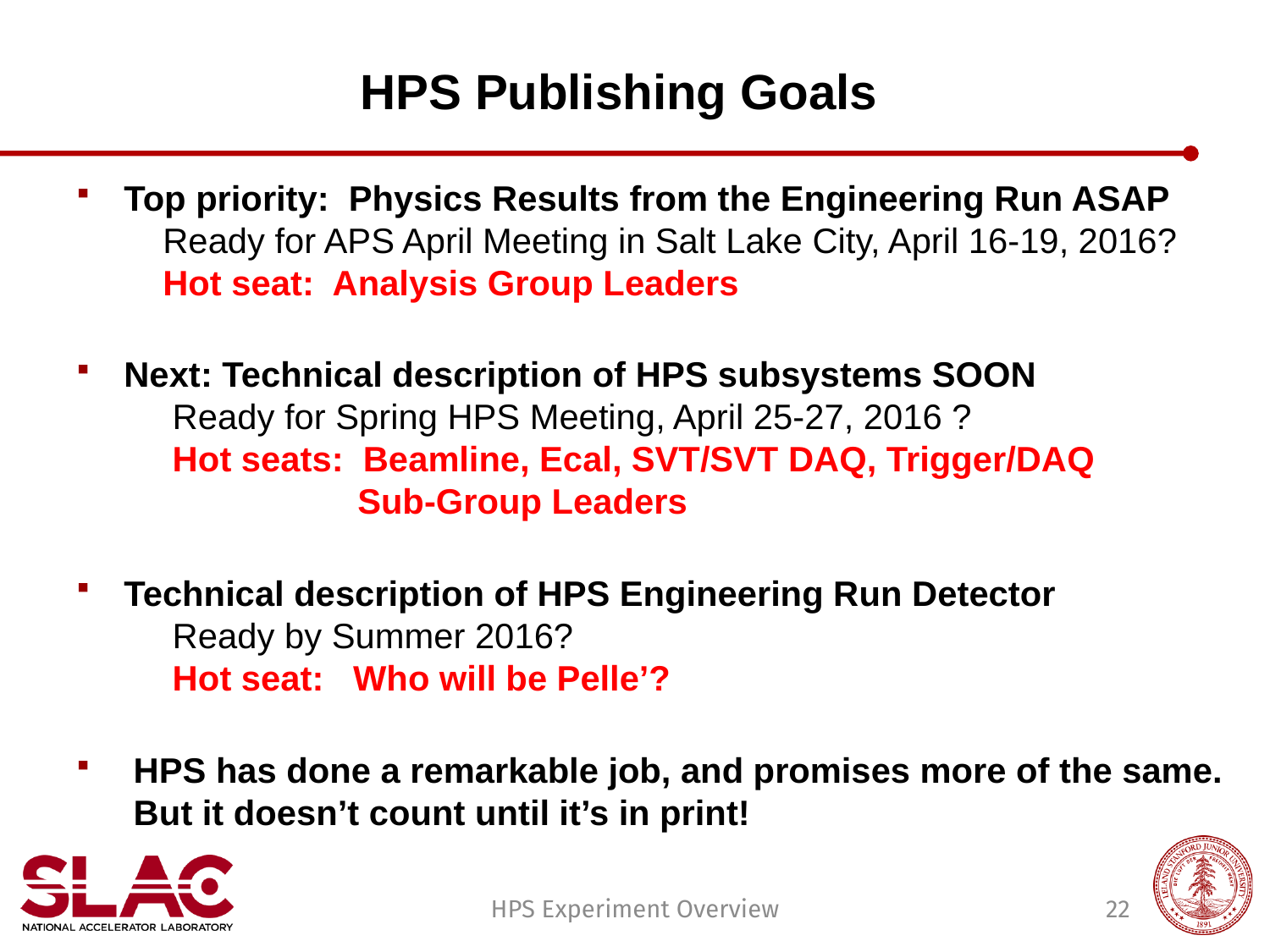

# HPS Publishing Goals
Top priority:  Physics Results from the Engineering Run ASAP
    Ready for APS April Meeting in Salt Lake City, April 16-19, 2016?
    Hot seat:  Analysis Group Leaders
Next: Technical description of HPS subsystems SOON
     Ready for Spring HPS Meeting, April 25-27, 2016 ?
     Hot seats:  Beamline, Ecal, SVT/SVT DAQ, Trigger/DAQ
                        Sub-Group Leaders
Technical description of HPS Engineering Run Detector
     Ready by Summer 2016?
     Hot seat:   Who will be Pelle’?
 HPS has done a remarkable job, and promises more of the same.
 But it doesn’t count until it’s in print!
HPS Experiment Overview
22